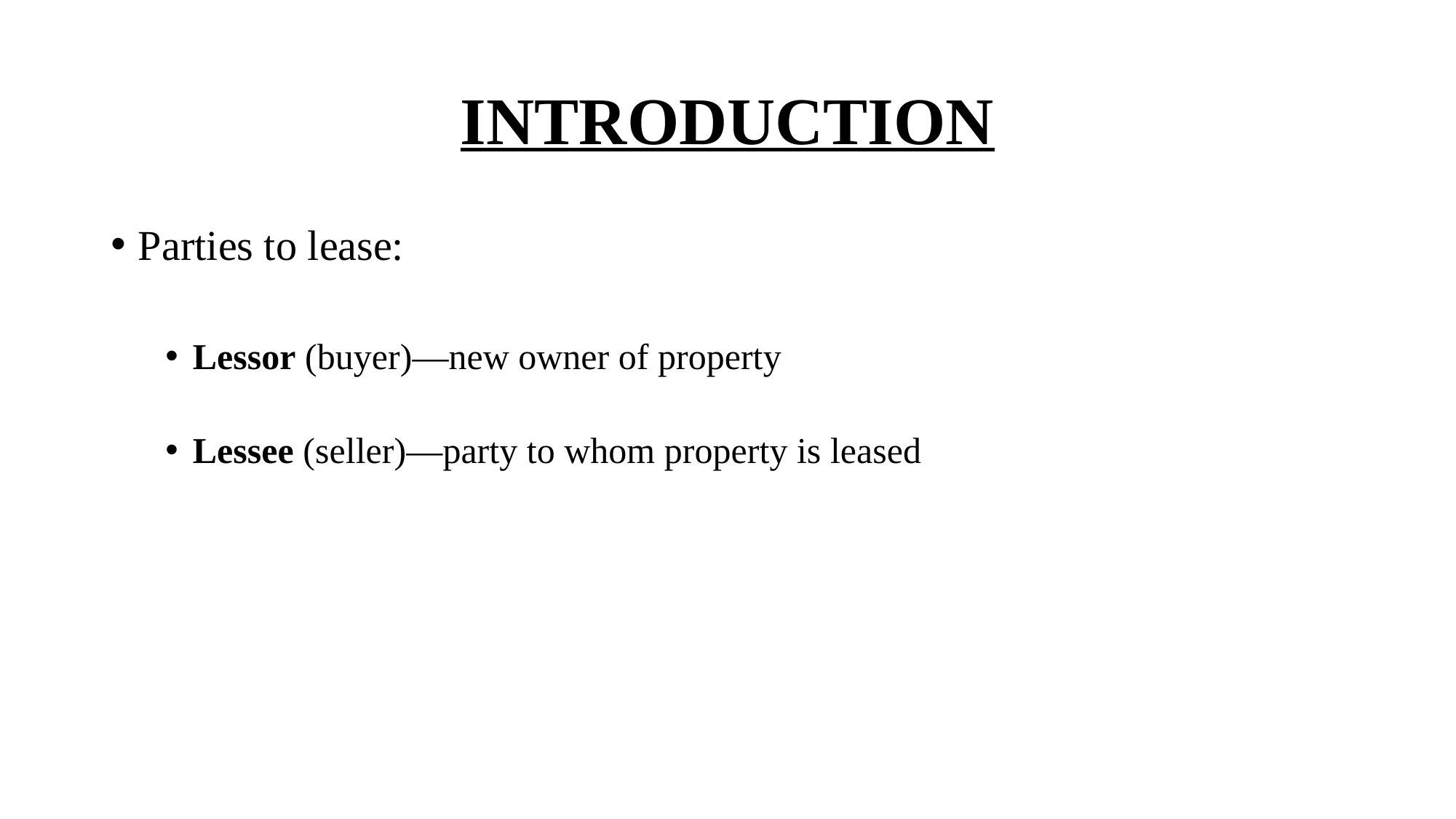

# INTRODUCTION
Parties to lease:

Lessor (buyer)—new owner of property

Lessee (seller)—party to whom property is leased